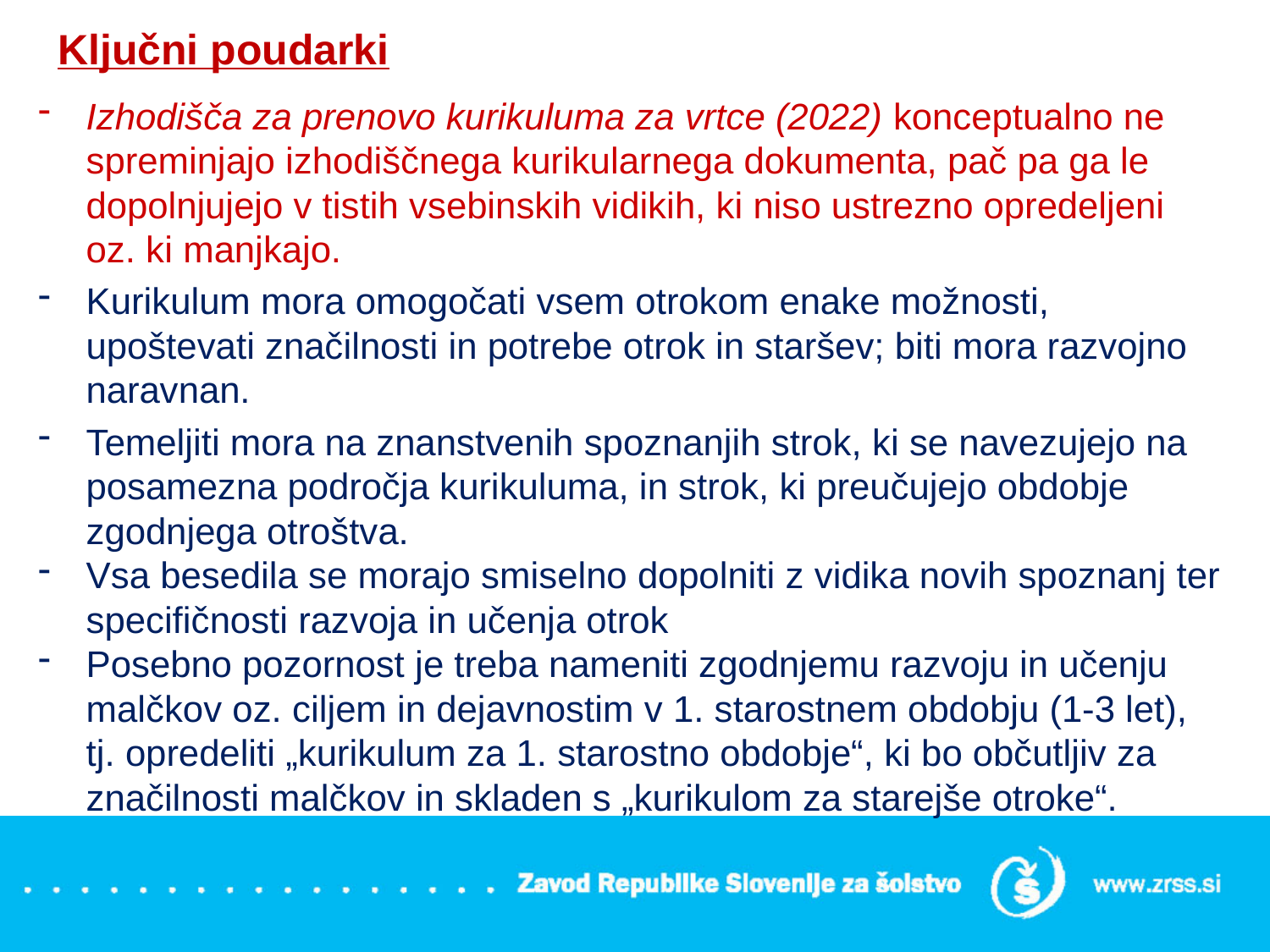

# Ključni poudarki
Izhodišča za prenovo kurikuluma za vrtce (2022) konceptualno ne spreminjajo izhodiščnega kurikularnega dokumenta, pač pa ga le dopolnjujejo v tistih vsebinskih vidikih, ki niso ustrezno opredeljeni oz. ki manjkajo.
Kurikulum mora omogočati vsem otrokom enake možnosti, upoštevati značilnosti in potrebe otrok in staršev; biti mora razvojno naravnan.
Temeljiti mora na znanstvenih spoznanjih strok, ki se navezujejo na posamezna področja kurikuluma, in strok, ki preučujejo obdobje zgodnjega otroštva.
Vsa besedila se morajo smiselno dopolniti z vidika novih spoznanj ter specifičnosti razvoja in učenja otrok
Posebno pozornost je treba nameniti zgodnjemu razvoju in učenju malčkov oz. ciljem in dejavnostim v 1. starostnem obdobju (1-3 let), tj. opredeliti „kurikulum za 1. starostno obdobje“, ki bo občutljiv za značilnosti malčkov in skladen s „kurikulom za starejše otroke“.